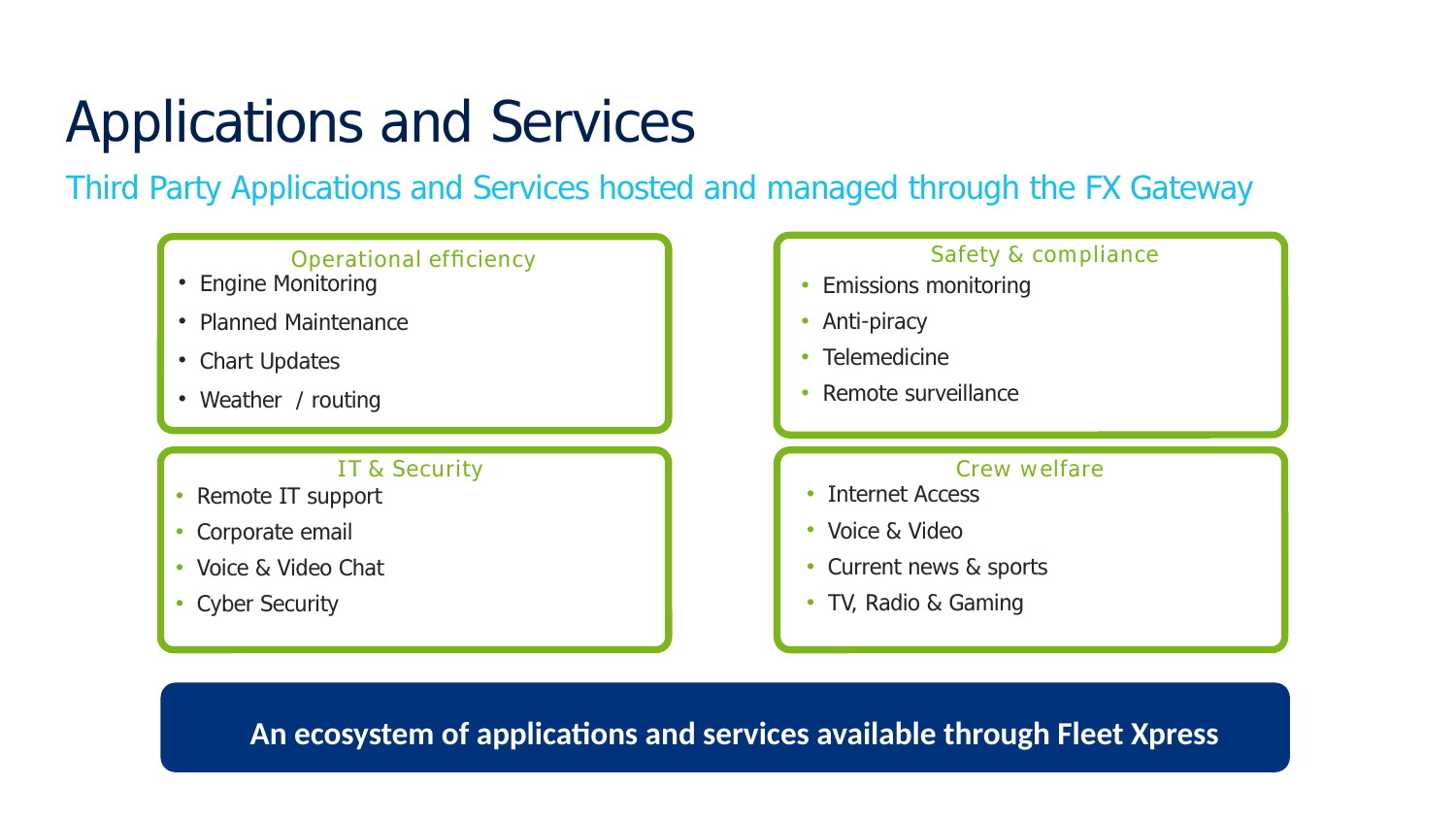

# Applications and Services
Third Party Applications and Services hosted and managed through the FX Gateway

Safety & compliance
Emissions monitoring
Anti-piracy
Telemedicine
Remote surveillance

Engine Monitoring
Planned Maintenance
Chart Updates
Weather  / routing

Operational efficiency

Remote IT support
Corporate email
Voice & Video Chat
Cyber Security
IT & Security

Crew welfare
Internet Access
Voice & Video
Current news & sports
TV, Radio & Gaming

An ecosystem of applications and services available through Fleet Xpress